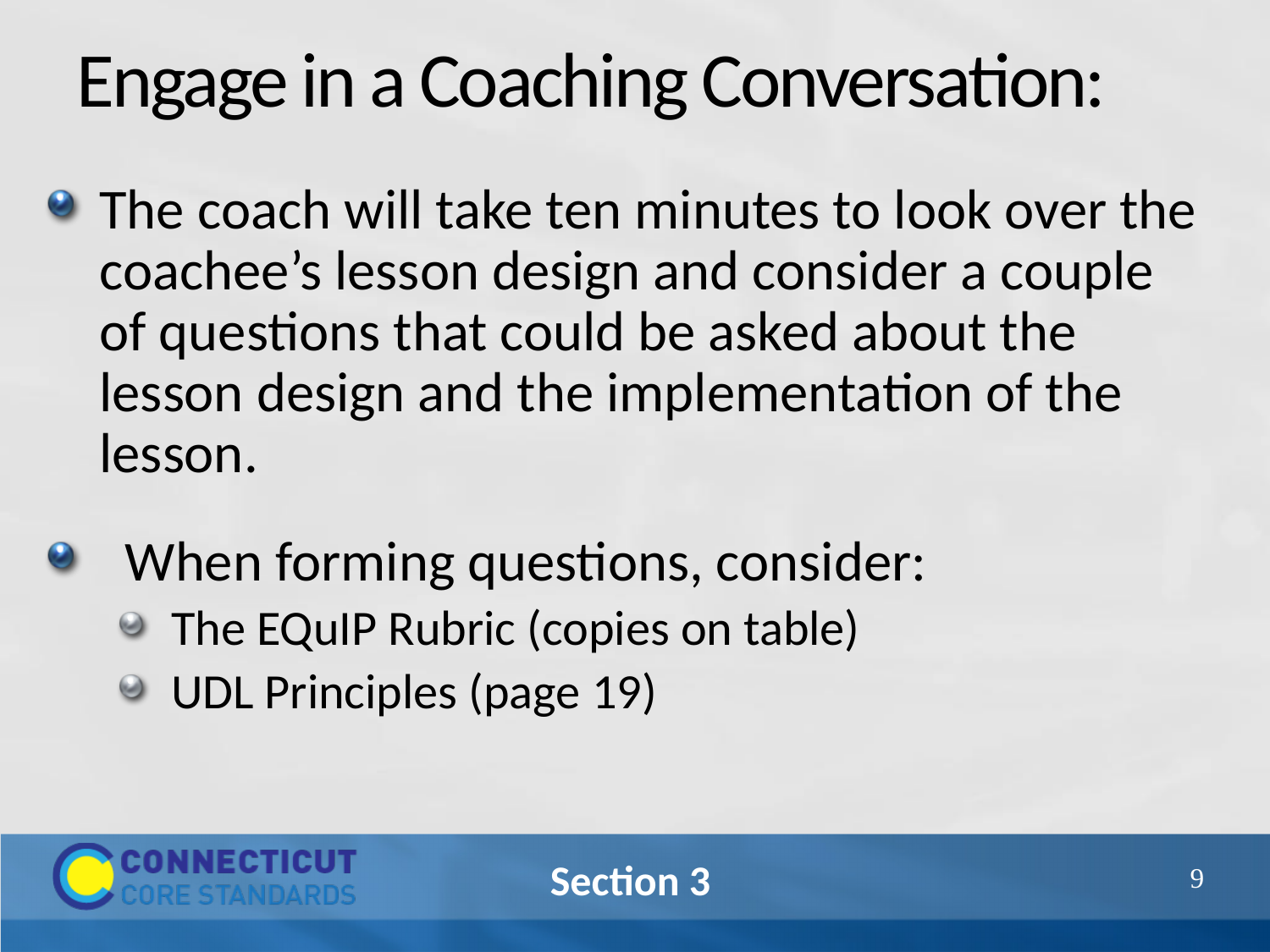

# Engage in a Coaching Conversation:
The coach will take ten minutes to look over the coachee’s lesson design and consider a couple of questions that could be asked about the lesson design and the implementation of the lesson.

  When forming questions, consider:
The EQuIP Rubric (copies on table)
UDL Principles (page 19)

9